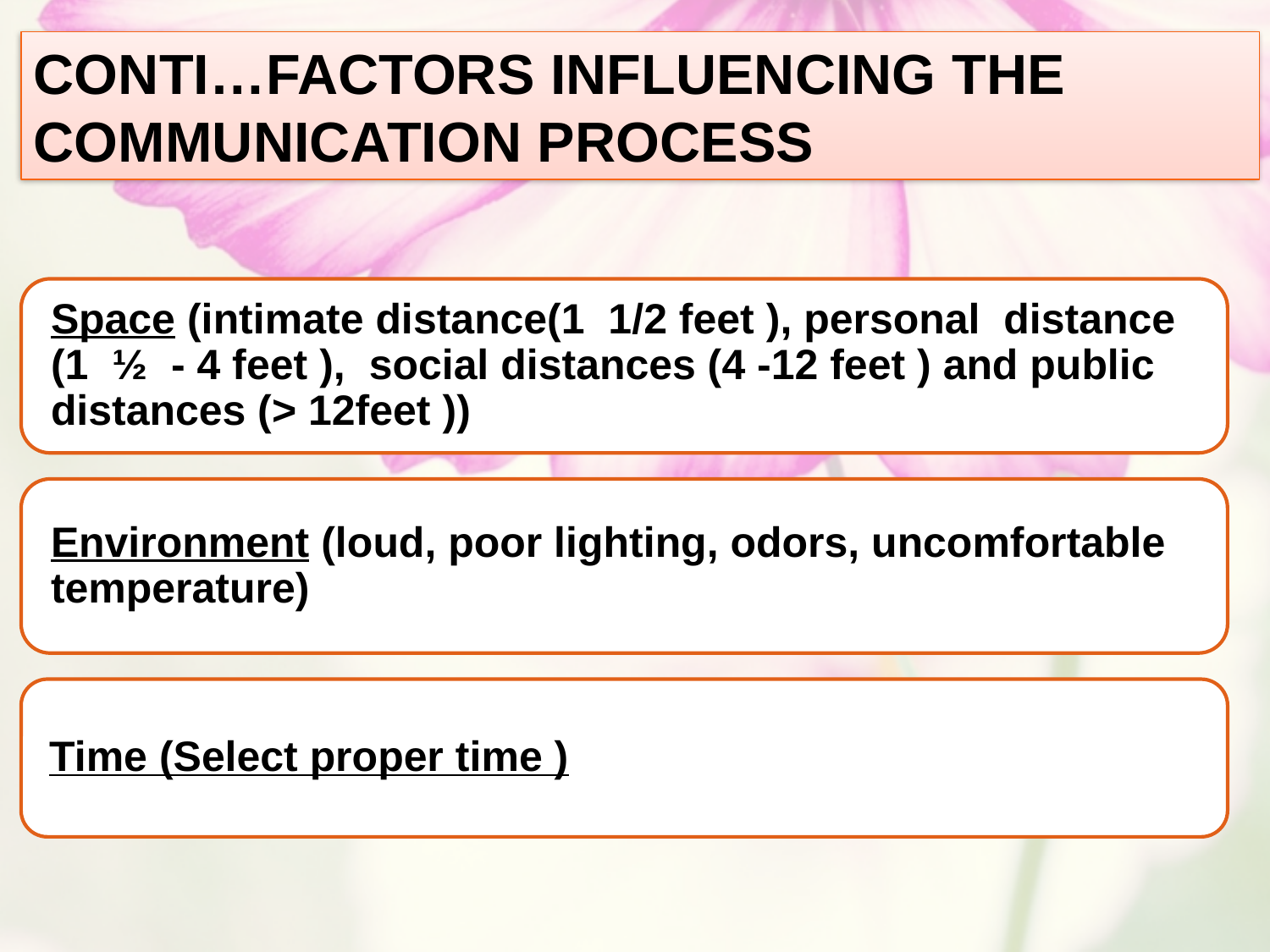

Conti…Factors influencing the communication process
Space (intimate distance(1  1/2 feet ), personal  distance (1  ½  - 4 feet ),  social distances (4 -12 feet ) and public distances (> 12feet ))
Environment (loud, poor lighting, odors, uncomfortable temperature)
Time (Select proper time )